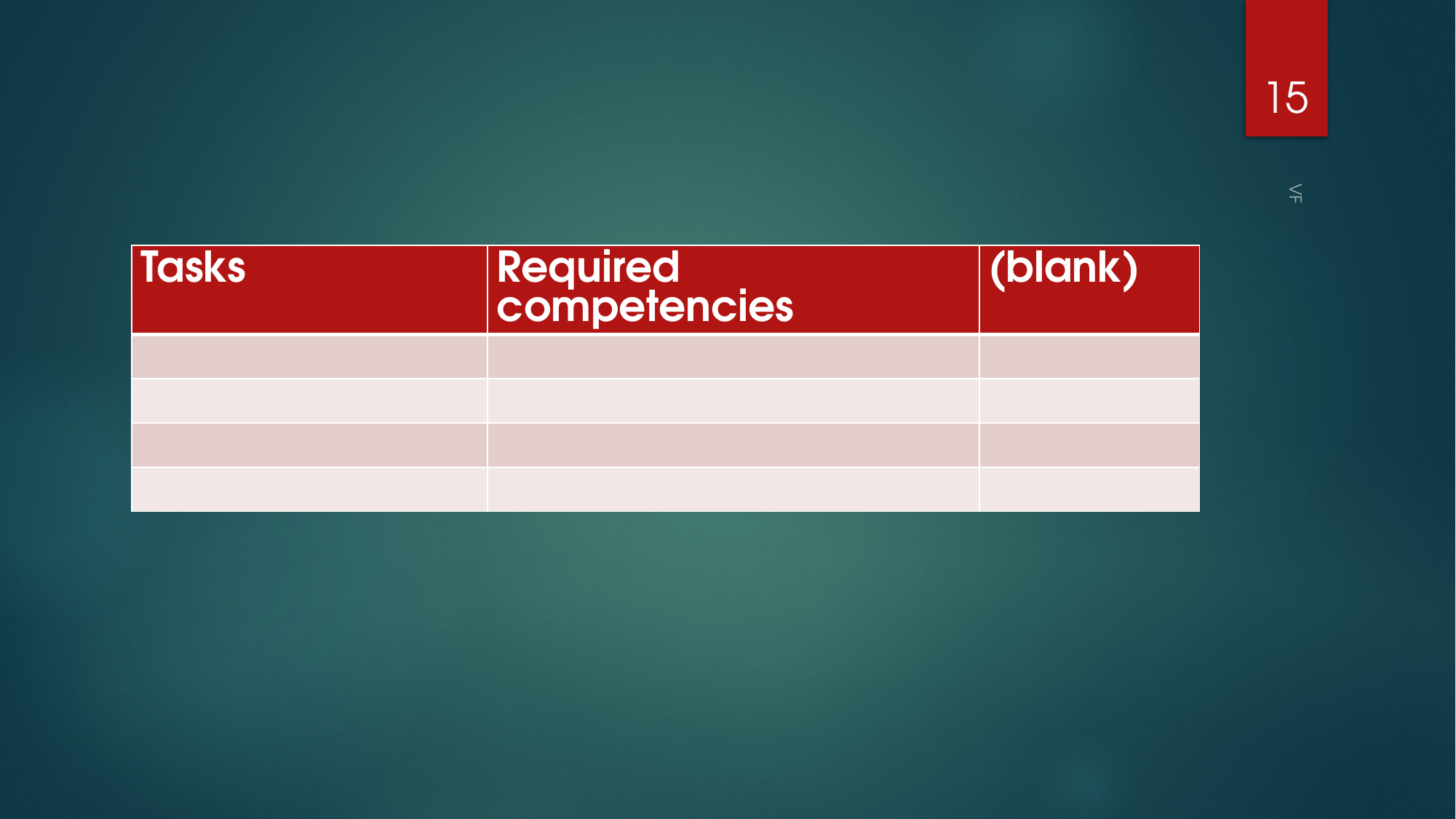

15
| Tasks | Required competencies | (blank) |
| --- | --- | --- |
|  |  |  |
|  |  |  |
|  |  |  |
|  |  |  |
VF